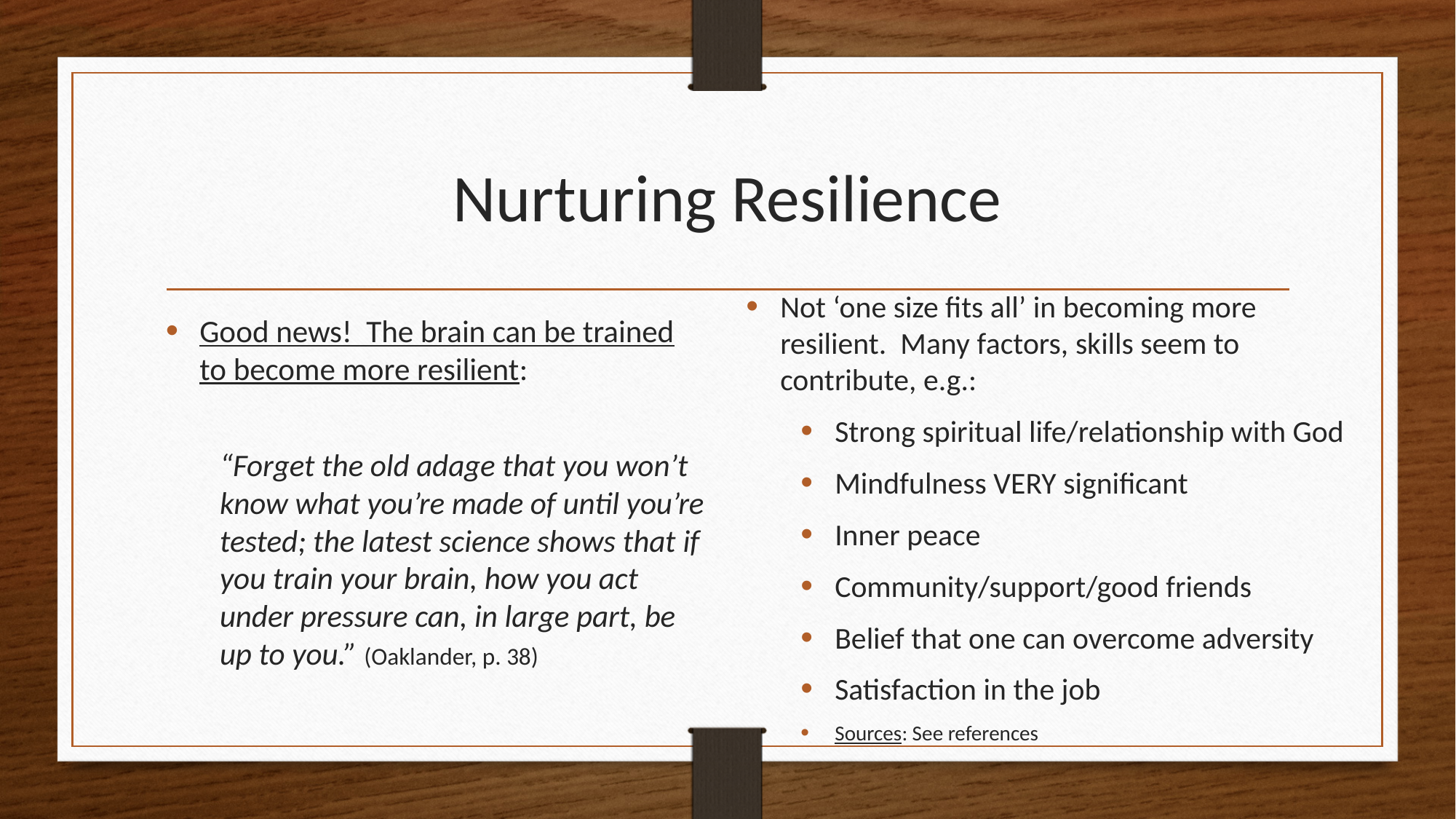

# Nurturing Resilience
Not ‘one size fits all’ in becoming more resilient.  Many factors, skills seem to contribute, e.g.:
Strong spiritual life/relationship with God
Mindfulness VERY significant
Inner peace
Community/support/good friends
Belief that one can overcome adversity
Satisfaction in the job
Sources: See references
Good news!  The brain can be trained to become more resilient:

“Forget the old adage that you won’t know what you’re made of until you’re tested; the latest science shows that if you train your brain, how you act under pressure can, in large part, be up to you.” (Oaklander, p. 38)